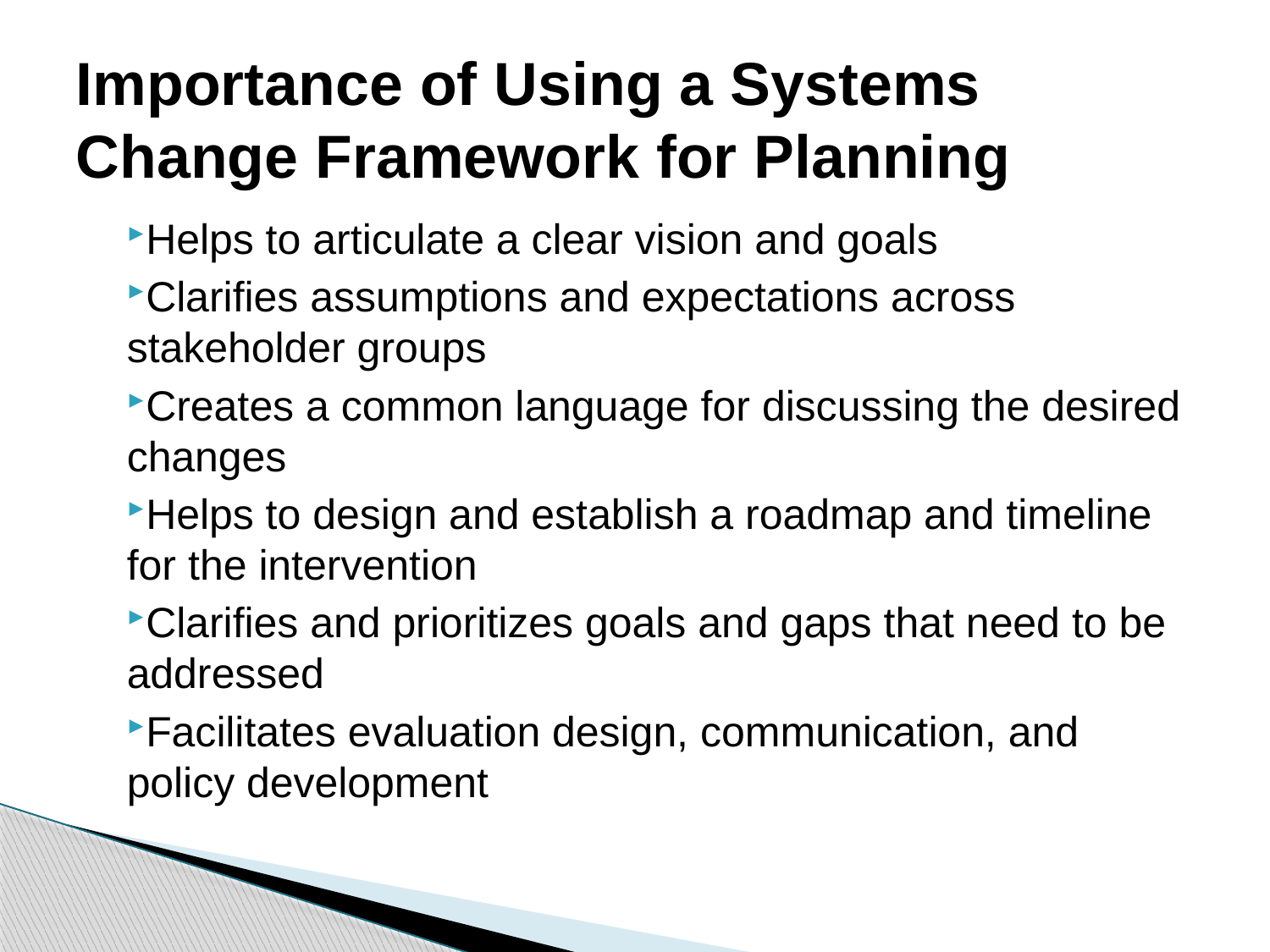

# Importance of Using a Systems Change Framework for Planning
Helps to articulate a clear vision and goals
Clarifies assumptions and expectations across stakeholder groups
Creates a common language for discussing the desired changes
Helps to design and establish a roadmap and timeline for the intervention
Clarifies and prioritizes goals and gaps that need to be addressed
Facilitates evaluation design, communication, and policy development